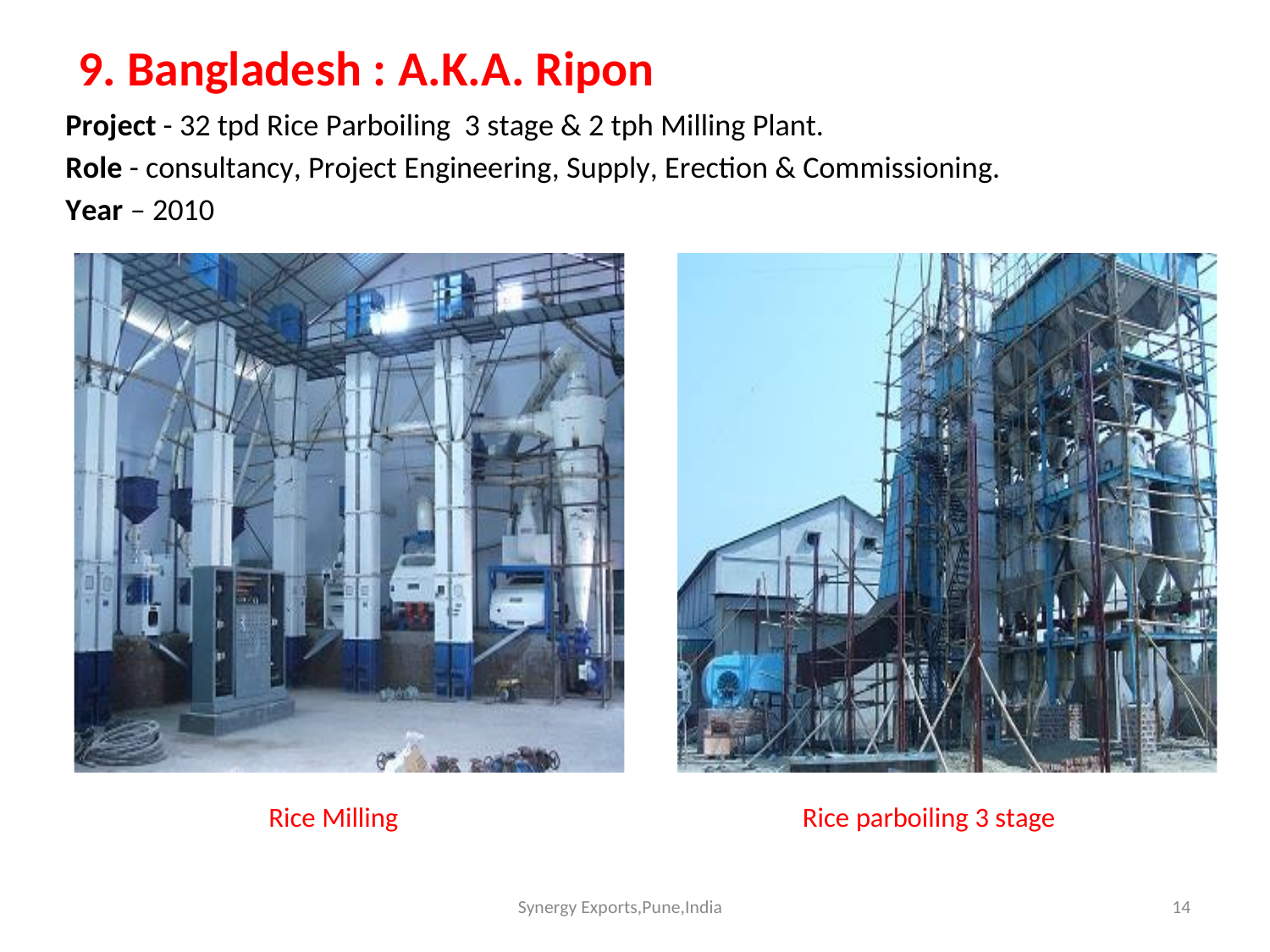

9. Bangladesh : A.K.A. Ripon
Project - 32 tpd Rice Parboiling  3 stage & 2 tph Milling Plant.
Role - consultancy, Project Engineering, Supply, Erection & Commissioning.
Year – 2010

Rice Milling
Rice parboiling 3 stage
Synergy Exports,Pune,India
14